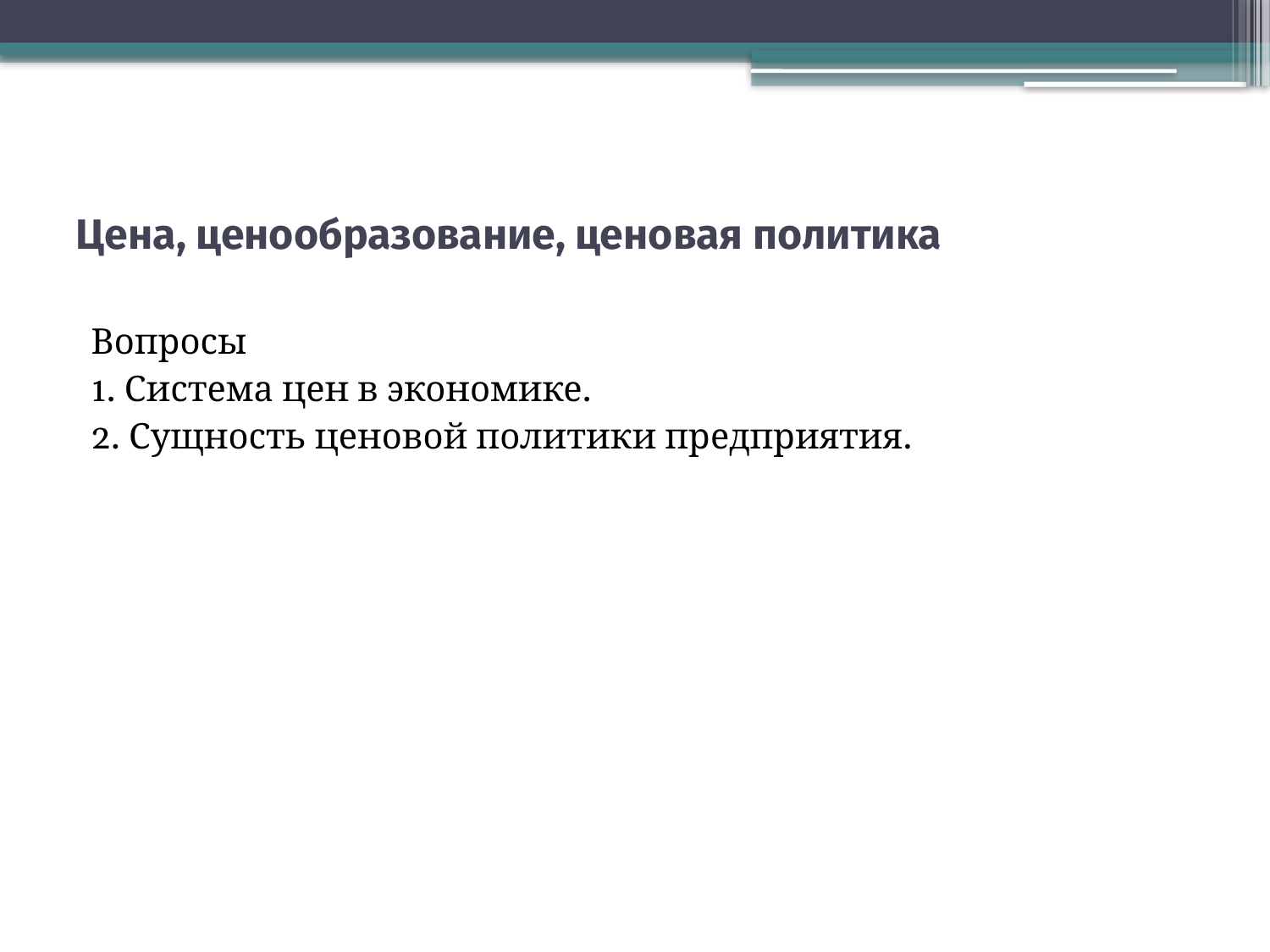

# Цена, ценообразование, ценовая политика
Вопросы
1. Система цен в экономике.
2. Сущность ценовой политики предприятия.